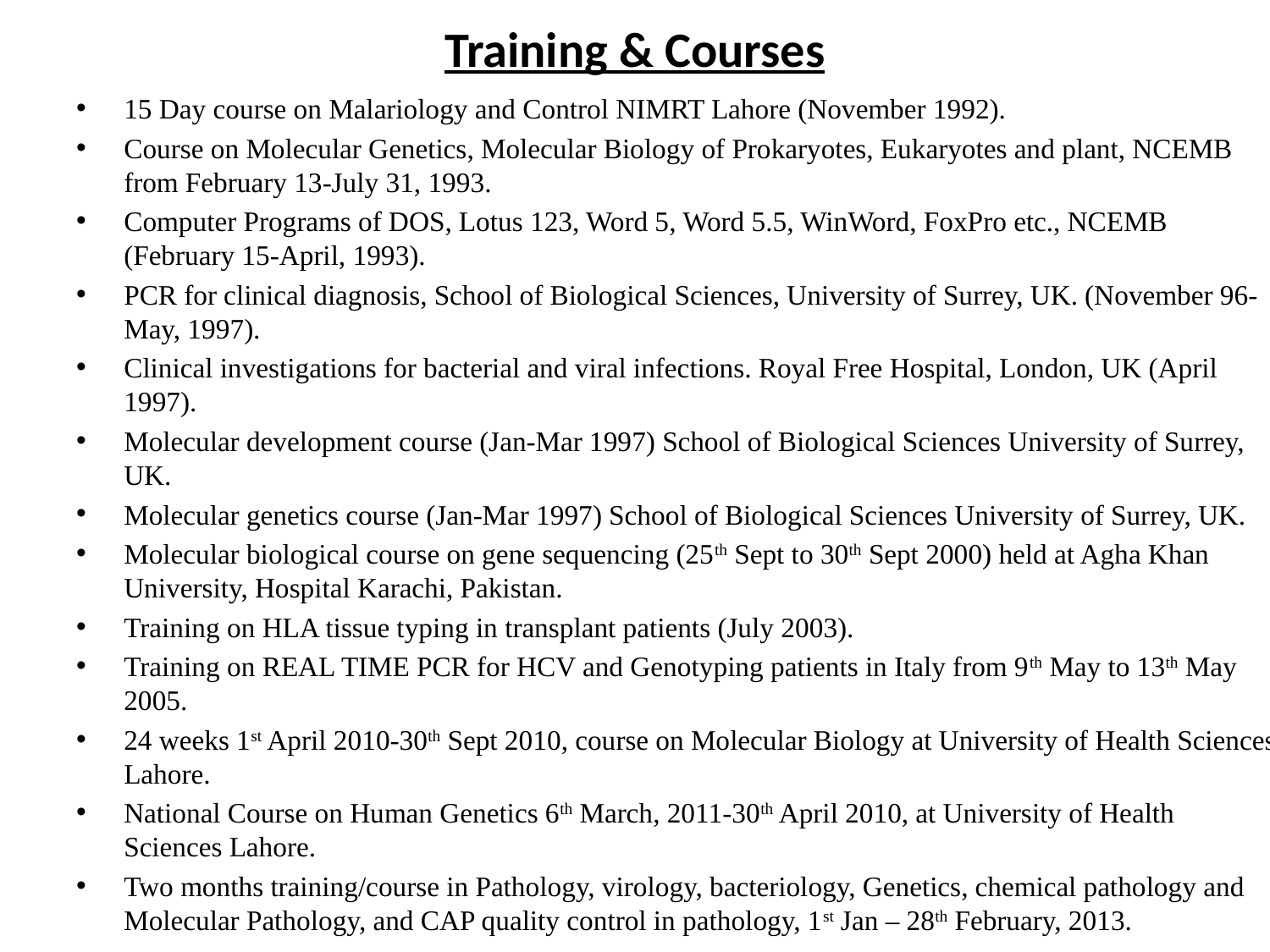

# Training & Courses
15 Day course on Malariology and Control NIMRT Lahore (November 1992).
Course on Molecular Genetics, Molecular Biology of Prokaryotes, Eukaryotes and plant, NCEMB from February 13-July 31, 1993.
Computer Programs of DOS, Lotus 123, Word 5, Word 5.5, WinWord, FoxPro etc., NCEMB (February 15-April, 1993).
PCR for clinical diagnosis, School of Biological Sciences, University of Surrey, UK. (November 96-May, 1997).
Clinical investigations for bacterial and viral infections. Royal Free Hospital, London, UK (April 1997).
Molecular development course (Jan-Mar 1997) School of Biological Sciences University of Surrey, UK.
Molecular genetics course (Jan-Mar 1997) School of Biological Sciences University of Surrey, UK.
Molecular biological course on gene sequencing (25th Sept to 30th Sept 2000) held at Agha Khan University, Hospital Karachi, Pakistan.
Training on HLA tissue typing in transplant patients (July 2003).
Training on REAL TIME PCR for HCV and Genotyping patients in Italy from 9th May to 13th May 2005.
24 weeks 1st April 2010-30th Sept 2010, course on Molecular Biology at University of Health Sciences Lahore.
National Course on Human Genetics 6th March, 2011-30th April 2010, at University of Health Sciences Lahore.
Two months training/course in Pathology, virology, bacteriology, Genetics, chemical pathology and Molecular Pathology, and CAP quality control in pathology, 1st Jan – 28th February, 2013.